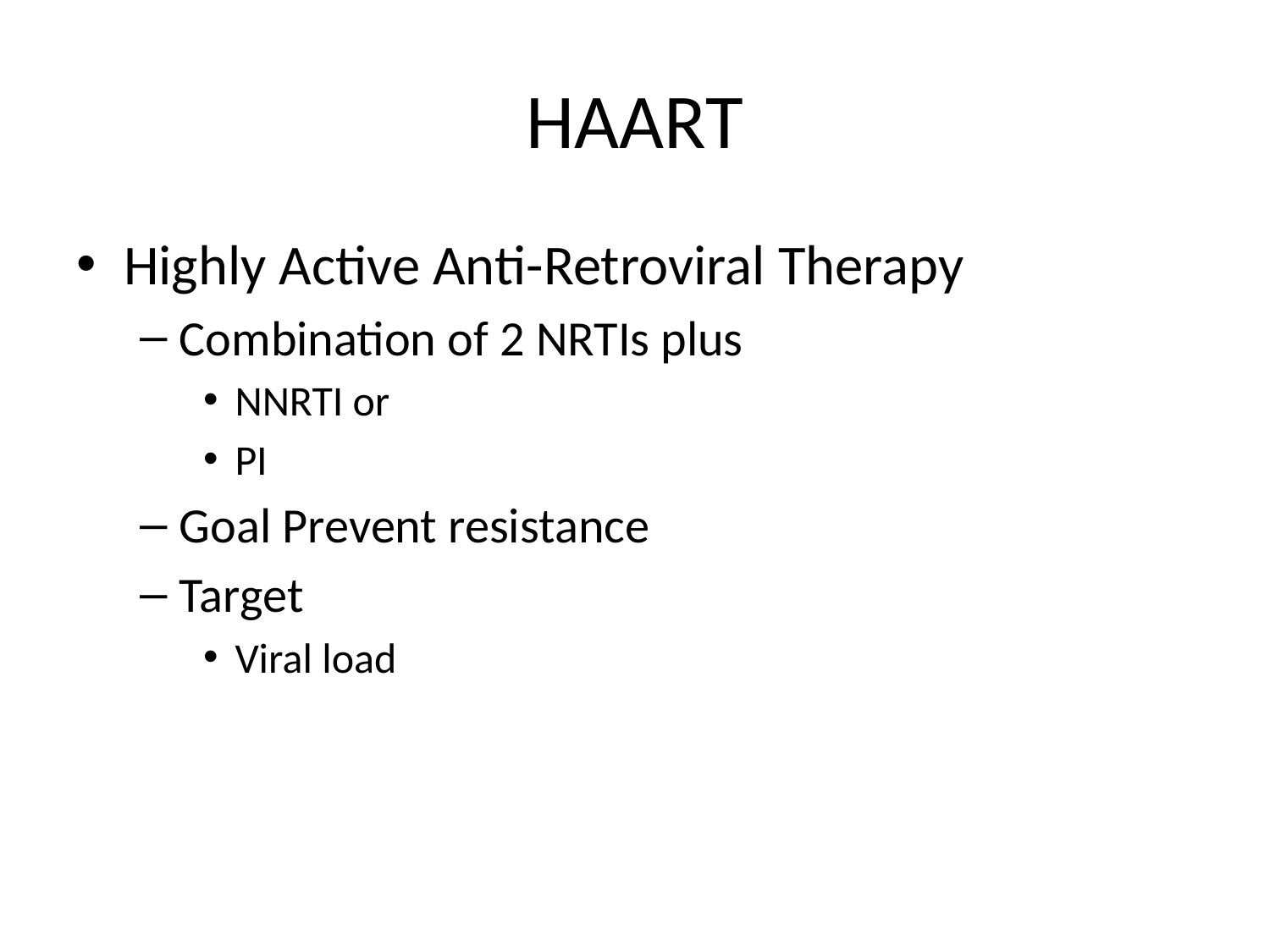

# HAART
Highly Active Anti-Retroviral Therapy
Combination of 2 NRTIs plus
NNRTI or
PI
Goal Prevent resistance
Target
Viral load